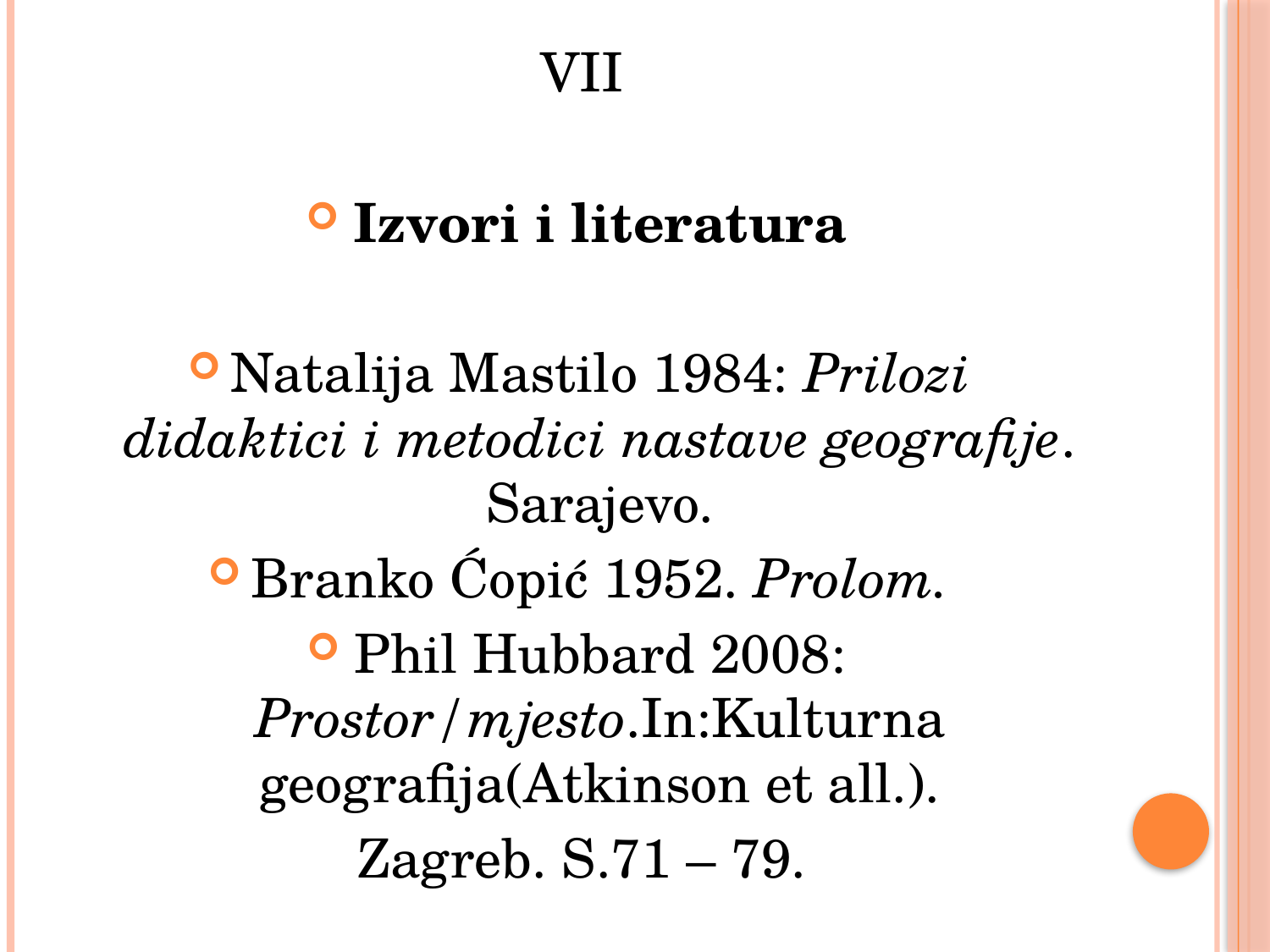

VII

Izvori i literatura

Natalija Mastilo 1984: Prilozi didaktici i metodici nastave geografije. Sarajevo.
Branko Ćopić 1952. Prolom.
Phil Hubbard 2008: Prostor/mjesto.In:Kulturna geografija(Atkinson et all.).
Zagreb. S.71 – 79.